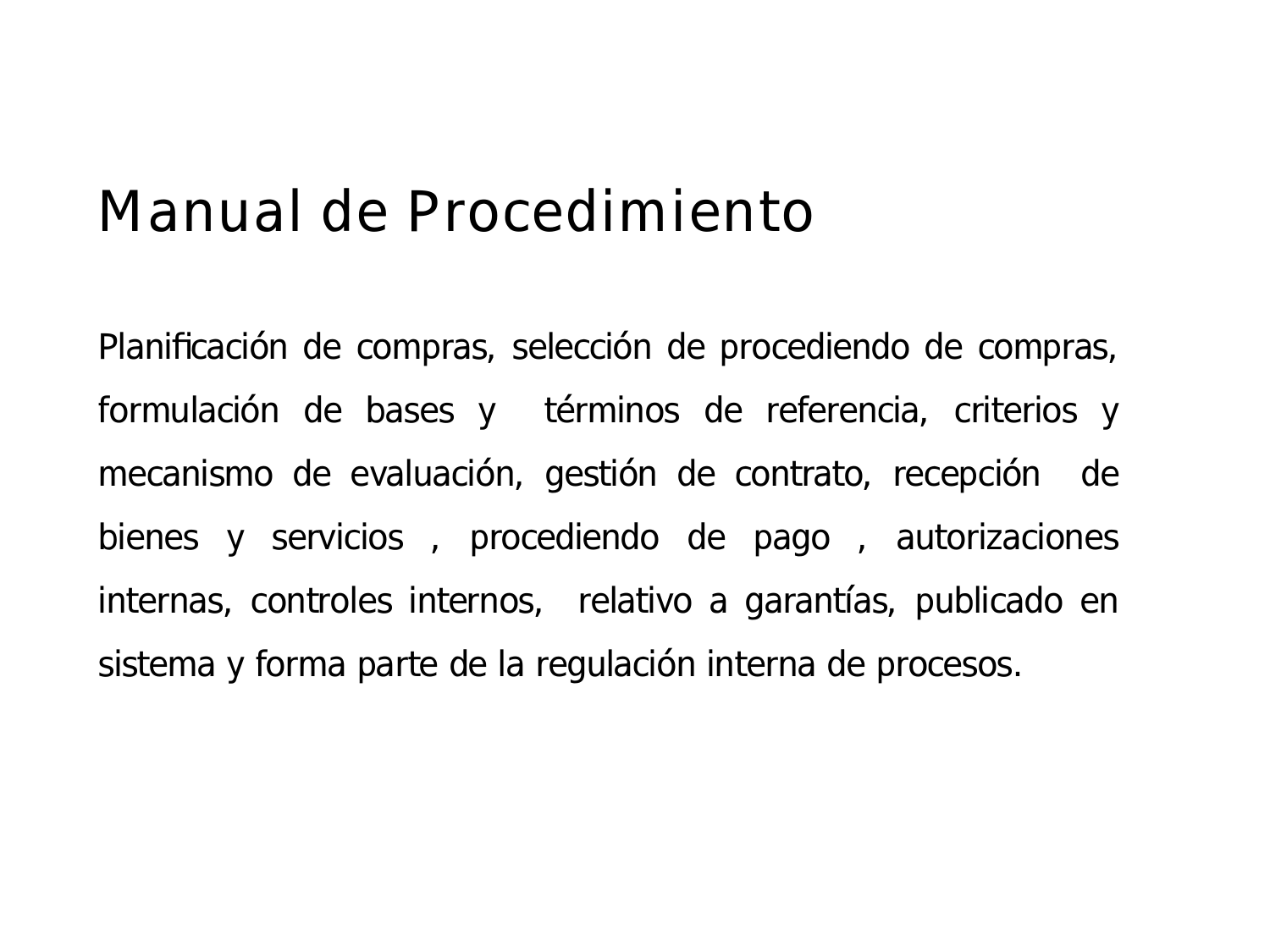

Manual de Procedimiento

Planificación de compras, selección de procediendo de compras, formulación de bases y  términos de referencia, criterios y mecanismo de evaluación, gestión de contrato, recepción  de bienes y servicios , procediendo de pago , autorizaciones internas, controles internos,  relativo a garantías, publicado en sistema y forma parte de la regulación interna de procesos.